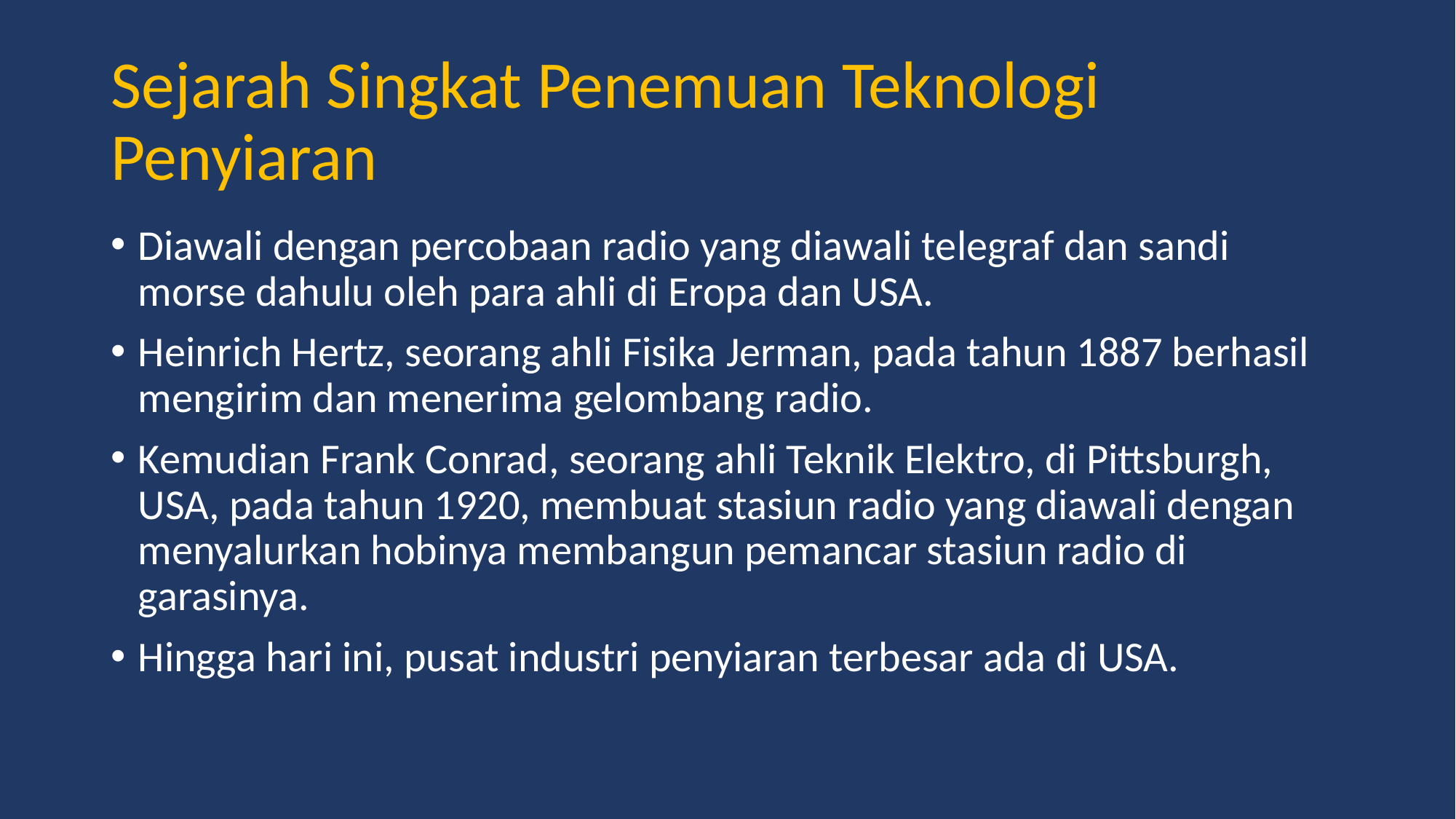

# Sejarah Singkat Penemuan Teknologi Penyiaran
Diawali dengan percobaan radio yang diawali telegraf dan sandi morse dahulu oleh para ahli di Eropa dan USA.
Heinrich Hertz, seorang ahli Fisika Jerman, pada tahun 1887 berhasil mengirim dan menerima gelombang radio.
Kemudian Frank Conrad, seorang ahli Teknik Elektro, di Pittsburgh, USA, pada tahun 1920, membuat stasiun radio yang diawali dengan menyalurkan hobinya membangun pemancar stasiun radio di garasinya.
Hingga hari ini, pusat industri penyiaran terbesar ada di USA.